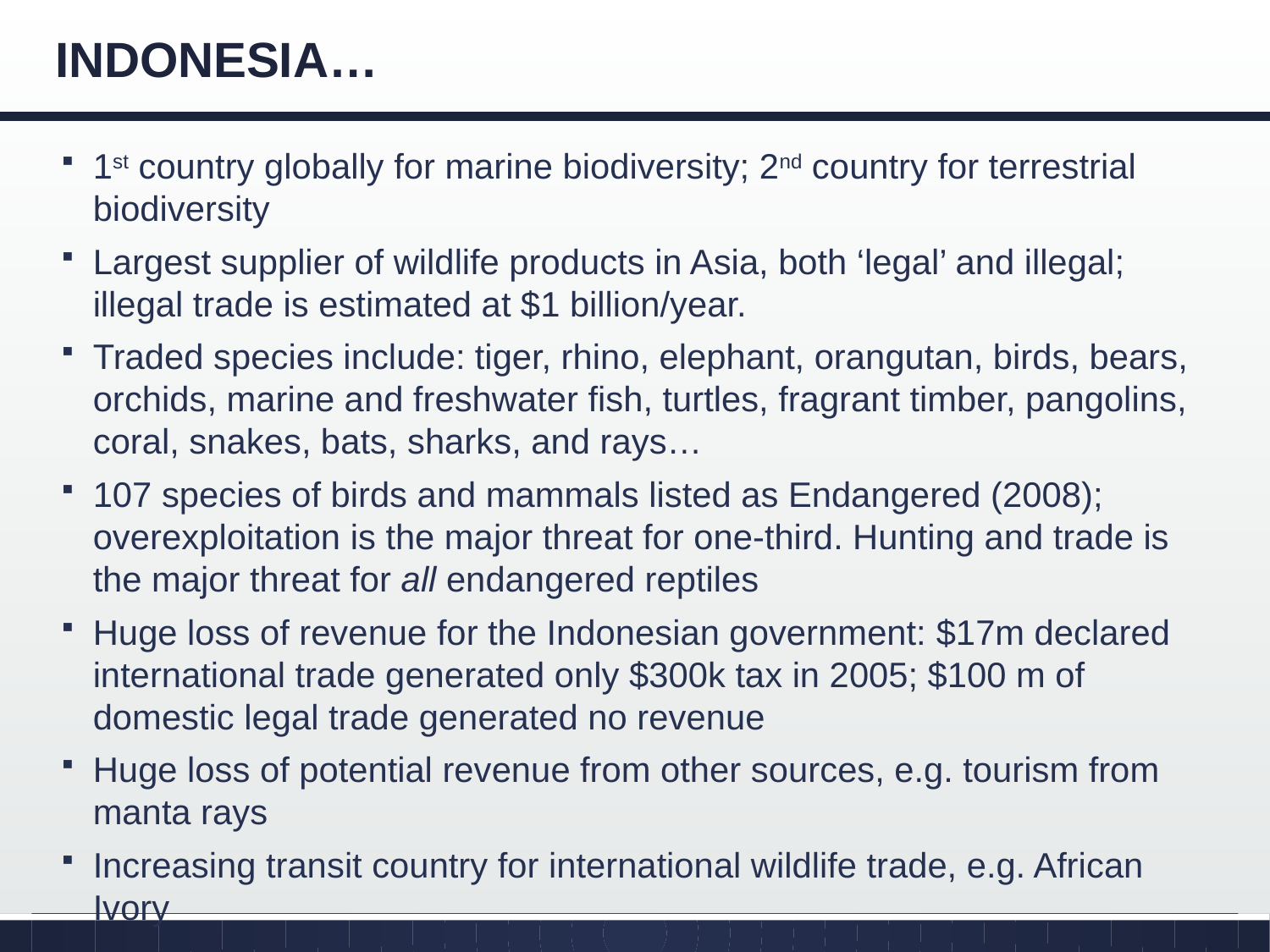

# Indonesia…
1st country globally for marine biodiversity; 2nd country for terrestrial biodiversity
Largest supplier of wildlife products in Asia, both ‘legal’ and illegal; illegal trade is estimated at $1 billion/year.
Traded species include: tiger, rhino, elephant, orangutan, birds, bears, orchids, marine and freshwater fish, turtles, fragrant timber, pangolins, coral, snakes, bats, sharks, and rays…
107 species of birds and mammals listed as Endangered (2008); overexploitation is the major threat for one-third. Hunting and trade is the major threat for all endangered reptiles
Huge loss of revenue for the Indonesian government: $17m declared international trade generated only $300k tax in 2005; $100 m of domestic legal trade generated no revenue
Huge loss of potential revenue from other sources, e.g. tourism from manta rays
Increasing transit country for international wildlife trade, e.g. African Ivory